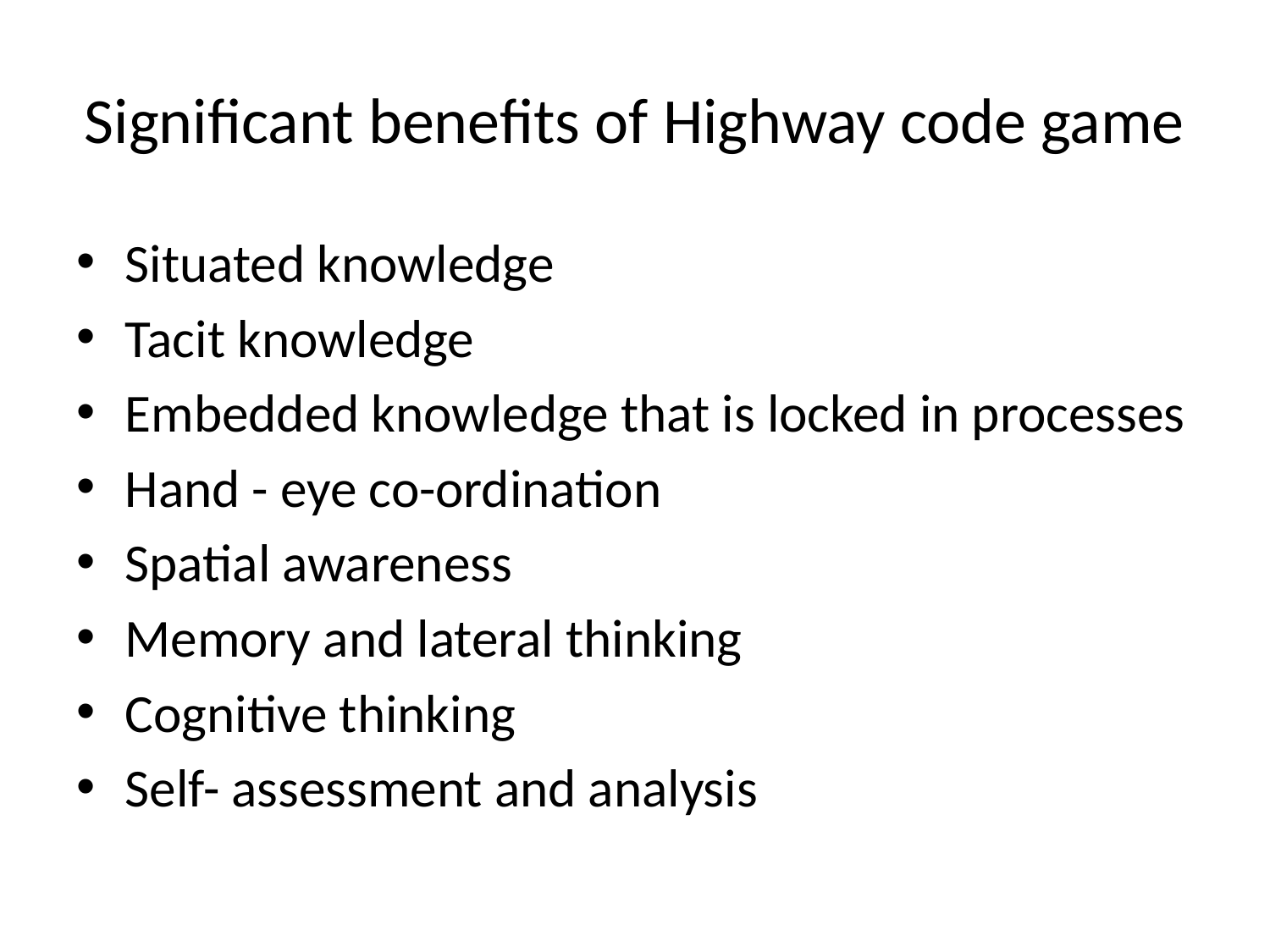

# Significant benefits of Highway code game
Situated knowledge
Tacit knowledge
Embedded knowledge that is locked in processes
Hand - eye co-ordination
Spatial awareness
Memory and lateral thinking
Cognitive thinking
Self- assessment and analysis